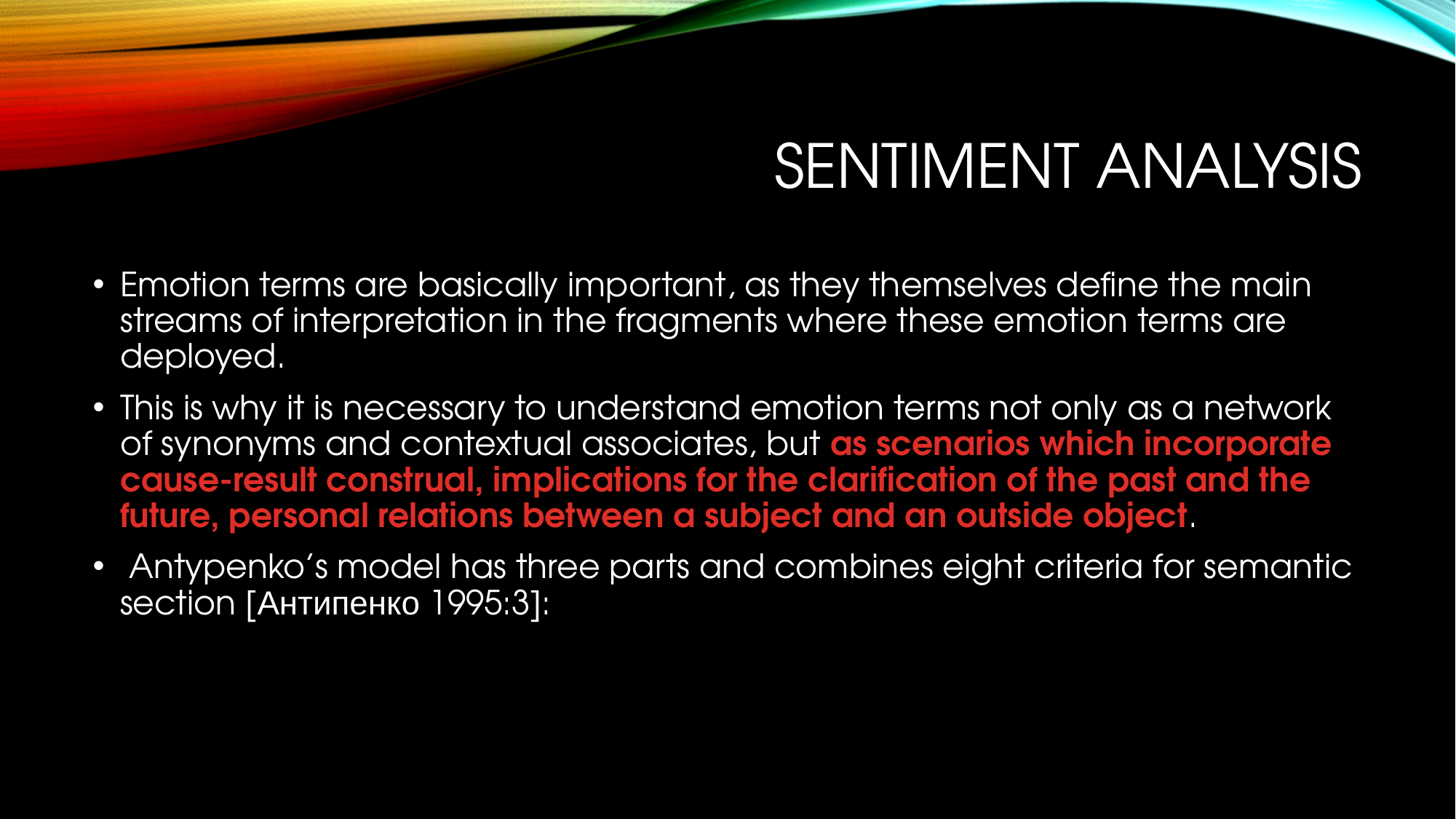

# Sentiment Analysis
Emotion terms are basically important, as they themselves define the main streams of interpretation in the fragments where these emotion terms are deployed.
This is why it is necessary to understand emotion terms not only as a network of synonyms and contextual associates, but as scenarios which incorporate cause-result construal, implications for the clarification of the past and the future, personal relations between a subject and an outside object.
 Antypenko’s model has three parts and combines eight criteria for semantic section [Антипенко 1995:3]: